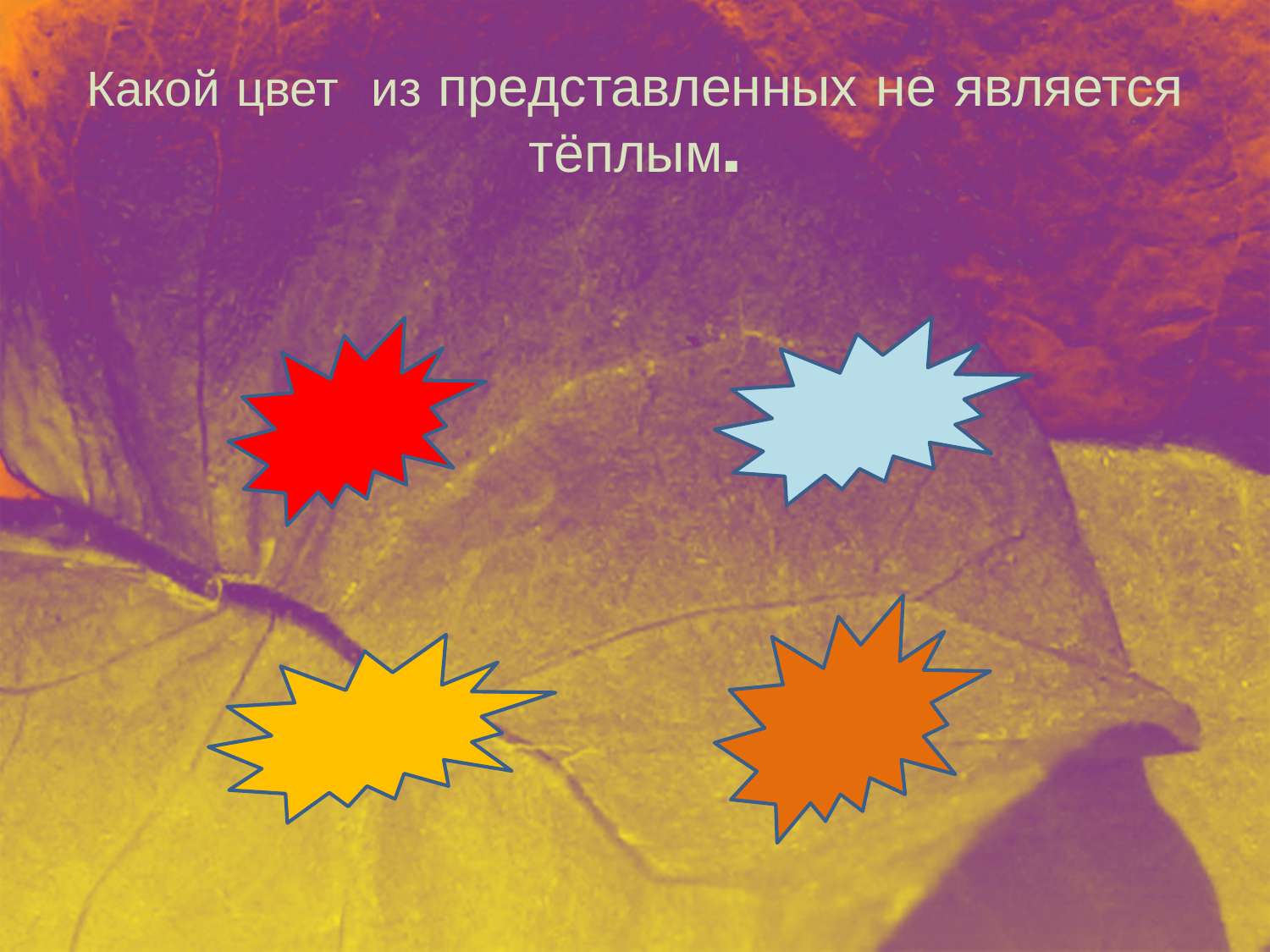

# Какой цвет  из представленных не является тёплым.